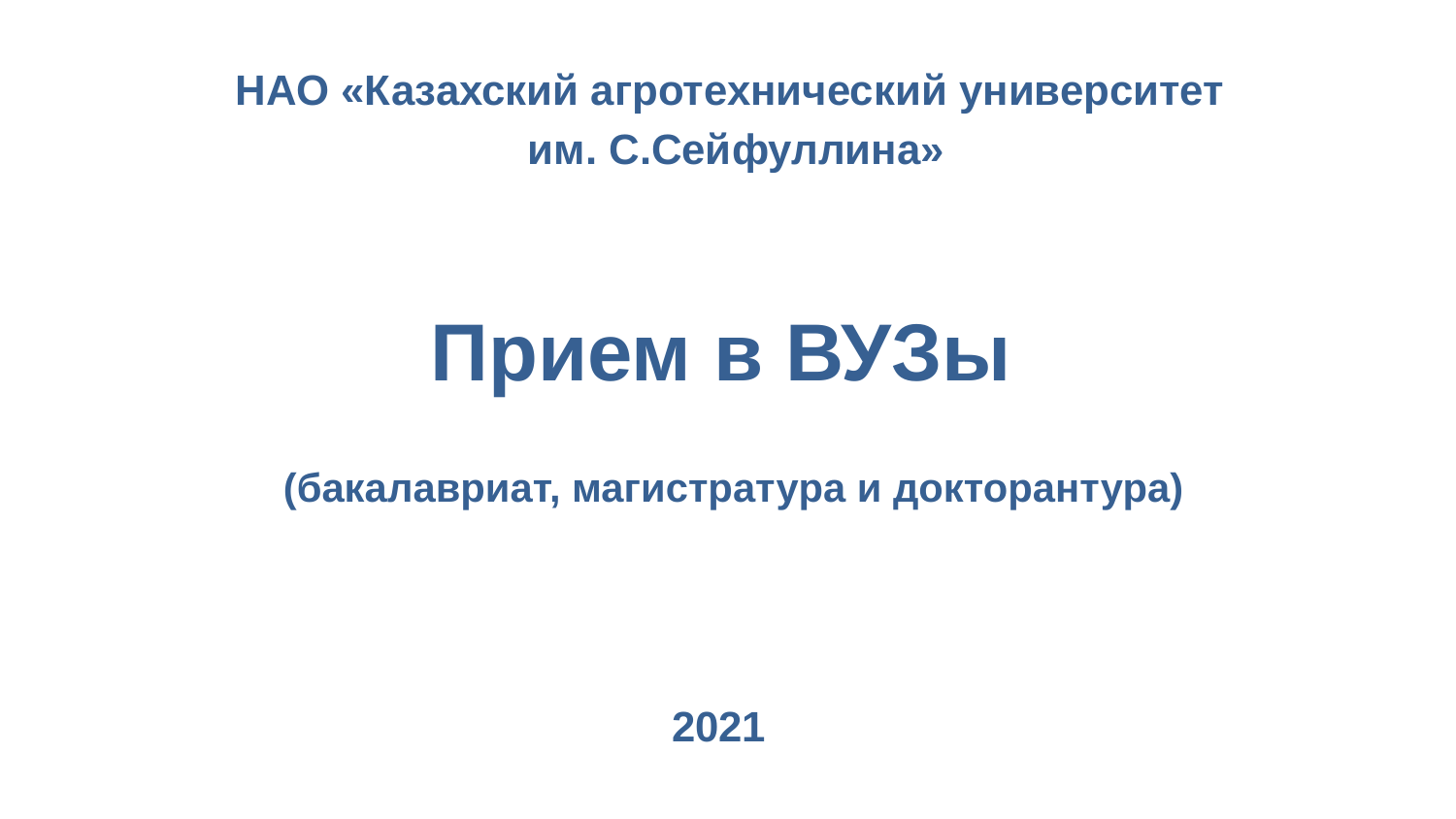

НАО «Казахский агротехнический университет
им. С.Сейфуллина»
Прием в ВУЗы
(бакалавриат, магистратура и докторантура)
 2021